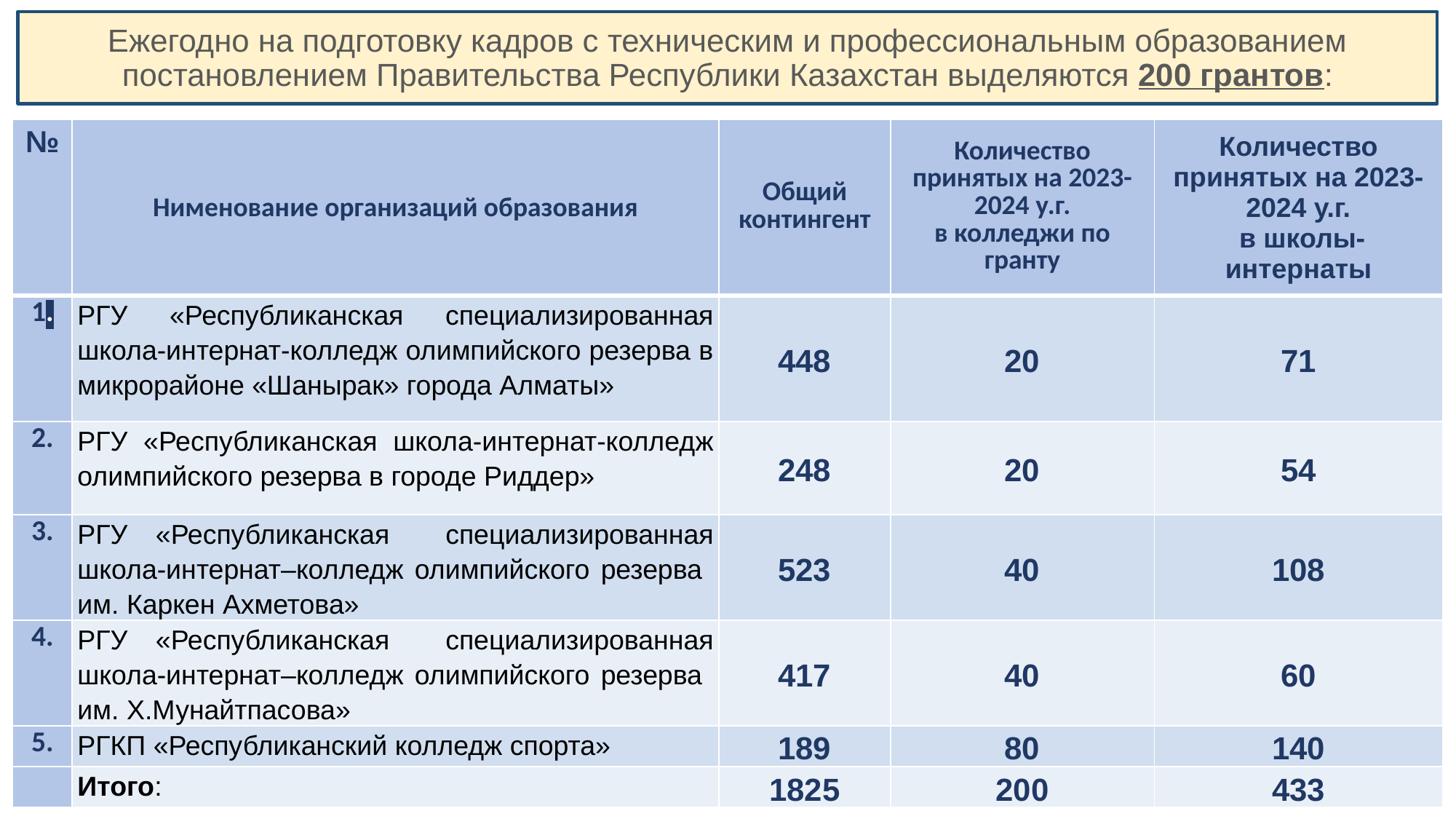

# Ежегодно на подготовку кадров с техническим и профессиональным образованием постановлением Правительства Республики Казахстан выделяются 200 грантов:
| № | Нименование организаций образования | Общий контингент | Количество принятых на 2023-2024 у.г. в колледжи по гранту | Количество принятых на 2023-2024 у.г. в школы-интернаты |
| --- | --- | --- | --- | --- |
| 1. | РГУ «Республиканская специализированная школа-интернат-колледж олимпийского резерва в микрорайоне «Шанырак» города Алматы» | 448 | 20 | 71 |
| 2. | РГУ «Республиканская школа-интернат-колледж олимпийского резерва в городе Риддер» | 248 | 20 | 54 |
| 3. | РГУ «Республиканская специализированная школа-интернат–колледж олимпийского резерва им. Каркен Ахметова» | 523 | 40 | 108 |
| 4. | РГУ «Республиканская специализированная школа-интернат–колледж олимпийского резерва им. Х.Мунайтпасова» | 417 | 40 | 60 |
| 5. | РГКП «Республиканский колледж спорта» | 189 | 80 | 140 |
|  | Итого: | 1825 | 200 | 433 |